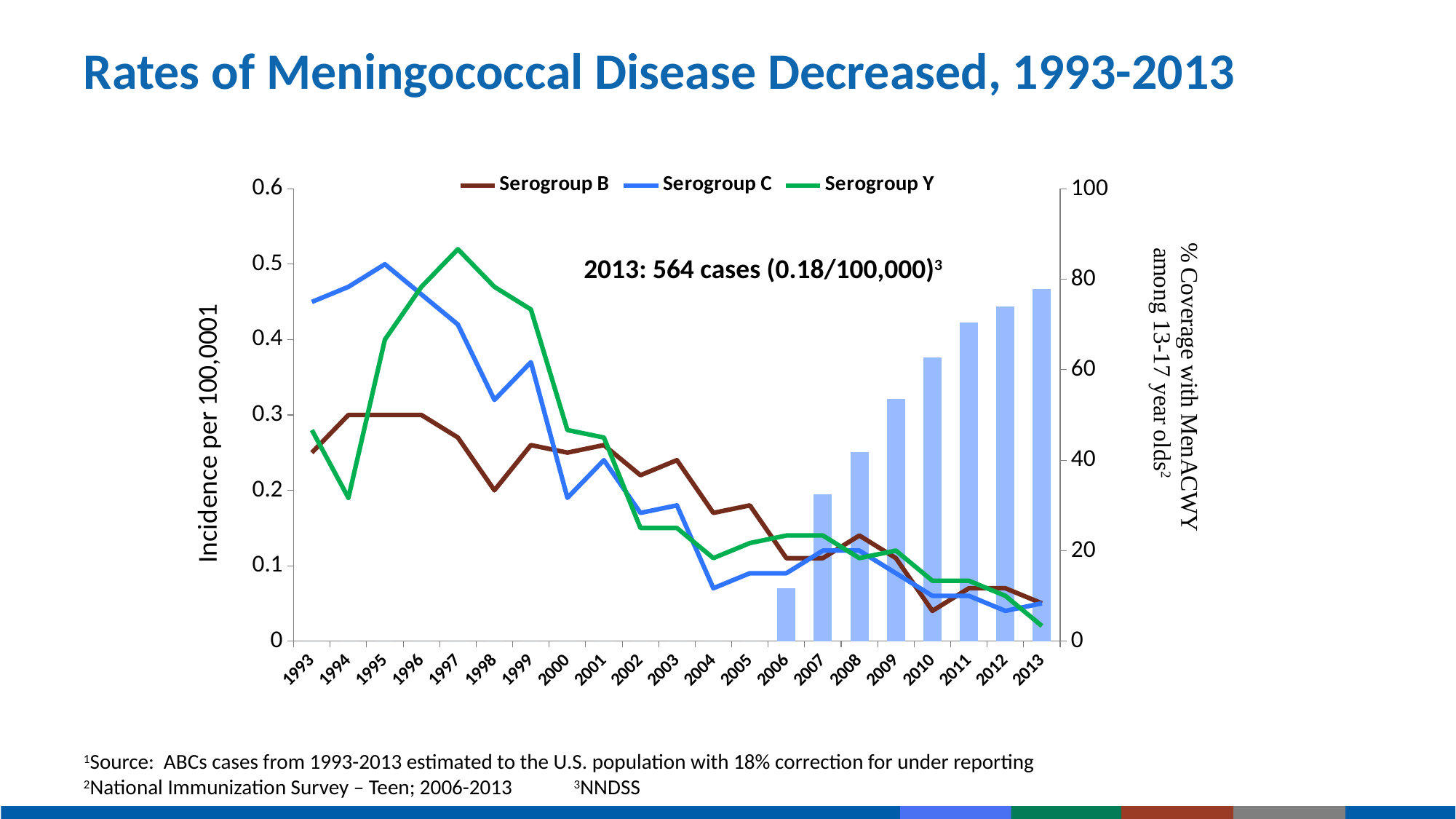

# Rates of Meningococcal Disease Decreased, 1993-2013

### Chart

| Category | cov | Serogroup B | Serogroup C | Serogroup Y |
|---|---|---|---|---|
| 1993 | 0.0 | 0.25 | 0.45 | 0.28 |
| 1994 | 0.0 | 0.3 | 0.47 | 0.19 |
| 1995 | 0.0 | 0.3 | 0.5 | 0.4 |
| 1996 | 0.0 | 0.3 | 0.46 | 0.47 |
| 1997 | 0.0 | 0.27 | 0.42 | 0.52 |
| 1998 | 0.0 | 0.2 | 0.32 | 0.47 |
| 1999 | 0.0 | 0.26 | 0.37 | 0.44 |
| 2000 | 0.0 | 0.25 | 0.19 | 0.28 |
| 2001 | 0.0 | 0.26 | 0.24 | 0.27 |
| 2002 | 0.0 | 0.22 | 0.17 | 0.15 |
| 2003 | 0.0 | 0.24 | 0.18 | 0.15 |
| 2004 | 0.0 | 0.17 | 0.07 | 0.11 |
| 2005 | 0.0 | 0.18 | 0.09 | 0.13 |
| 2006 | 11.7 | 0.11 | 0.09 | 0.14 |
| 2007 | 32.4 | 0.11 | 0.12 | 0.14 |
| 2008 | 41.8 | 0.14 | 0.12 | 0.11 |
| 2009 | 53.6 | 0.11 | 0.09 | 0.12 |
| 2010 | 62.7 | 0.04 | 0.06 | 0.08 |
| 2011 | 70.5 | 0.07 | 0.06 | 0.08 |
| 2012 | 74.0 | 0.07 | 0.04 | 0.06 |
| 2013 | 77.8 | 0.05 | 0.05 | 0.02 |
2013: 564 cases (0.18/100,000)3
1Source:  ABCs cases from 1993-2013 estimated to the U.S. population with 18% correction for under reporting
2National Immunization Survey – Teen; 2006-2013             3NNDSSunt